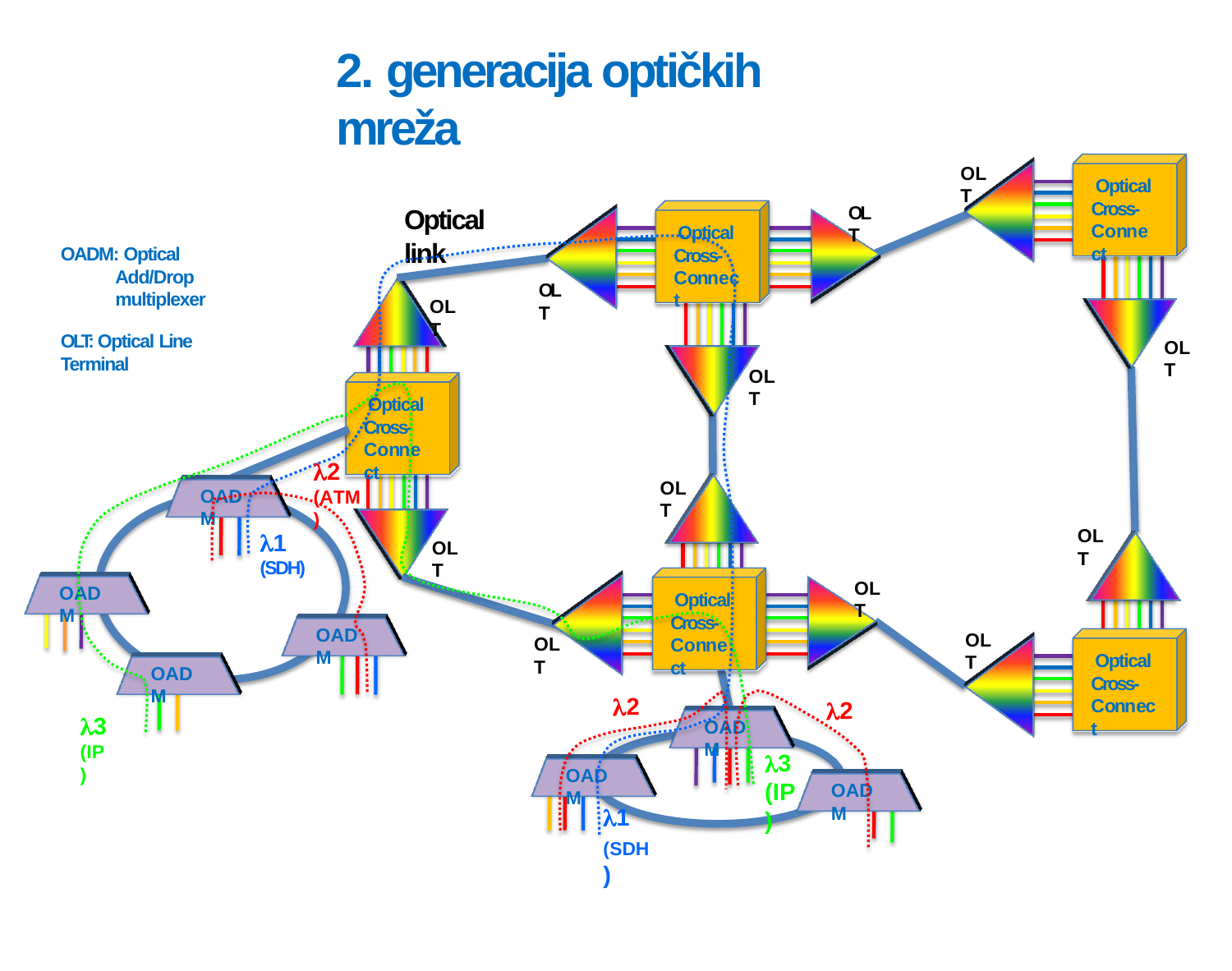

# 2. generacija optičkih mreža

OLT
Optical  Cross-  Connect

OLT

Optical link
Optical  Cross-  Connect

OADM: Optical Add/Drop  multiplexer

OLT
OLT
OLT: Optical Line Terminal

OLT
OLT

Optical  Cross-  Connect

λ2

OLT
OADM
(ATM)

OLT
λ1
(SDH)

OLT
OLT
OADM
Optical  Cross-  Connect

OADM
OLT
OLT
Optical  Cross-  Connect

OADM

λ2
λ2

λ3
(IP)
OADM

λ3  (IP)
OADM

OADM

λ1
(SDH)